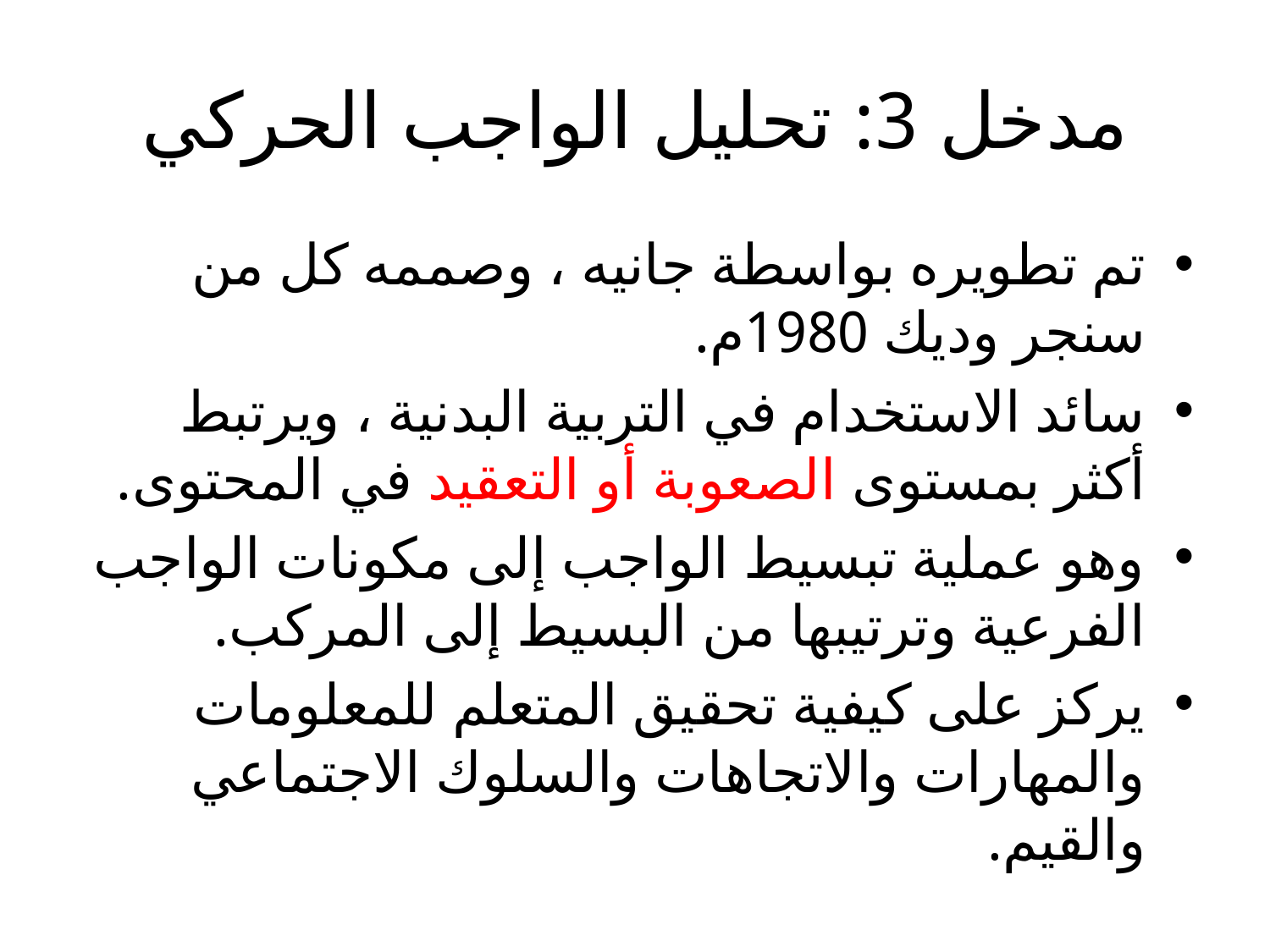

# مدخل 3: تحليل الواجب الحركي
تم تطويره بواسطة جانيه ، وصممه كل من سنجر وديك 1980م.
سائد الاستخدام في التربية البدنية ، ويرتبط أكثر بمستوى الصعوبة أو التعقيد في المحتوى.
وهو عملية تبسيط الواجب إلى مكونات الواجب الفرعية وترتيبها من البسيط إلى المركب.
يركز على كيفية تحقيق المتعلم للمعلومات والمهارات والاتجاهات والسلوك الاجتماعي والقيم.